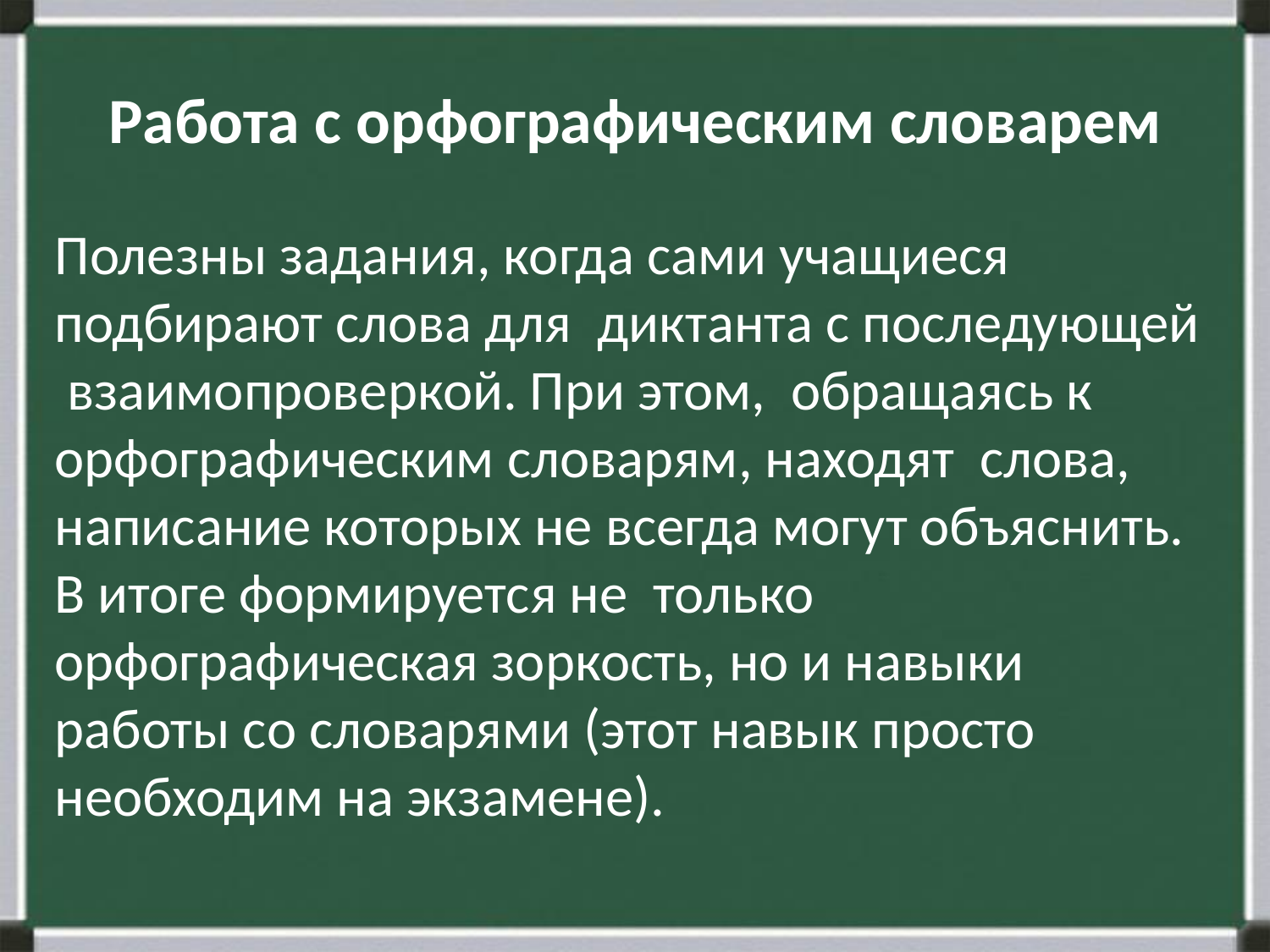

# Работа с орфографическим словарем
Полезны задания, когда сами учащиеся подбирают слова для  диктанта с последующей  взаимопроверкой. При этом,  обращаясь к орфографическим словарям, находят  слова,  написание которых не всегда могут объяснить. В итоге формируется не  только  орфографическая зоркость, но и навыки   работы со словарями (этот навык просто необходим на экзамене).